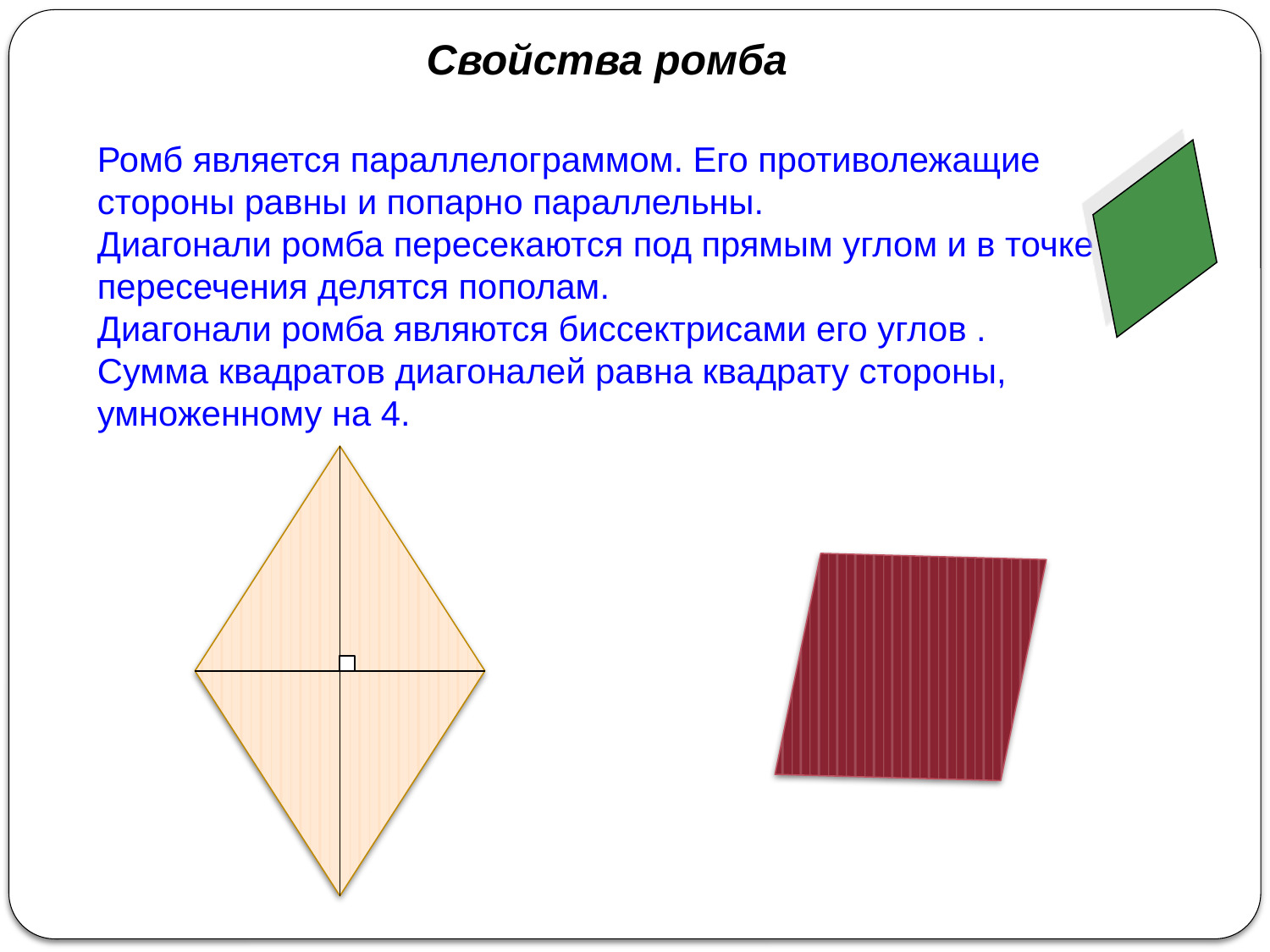

Свойства ромба
# Ромб является параллелограммом. Его противолежащие стороны равны и попарно параллельны. Диагонали ромба пересекаются под прямым углом и в точке пересечения делятся пополам. Диагонали ромба являются биссектрисами его углов . Сумма квадратов диагоналей равна квадрату стороны, умноженному на 4.